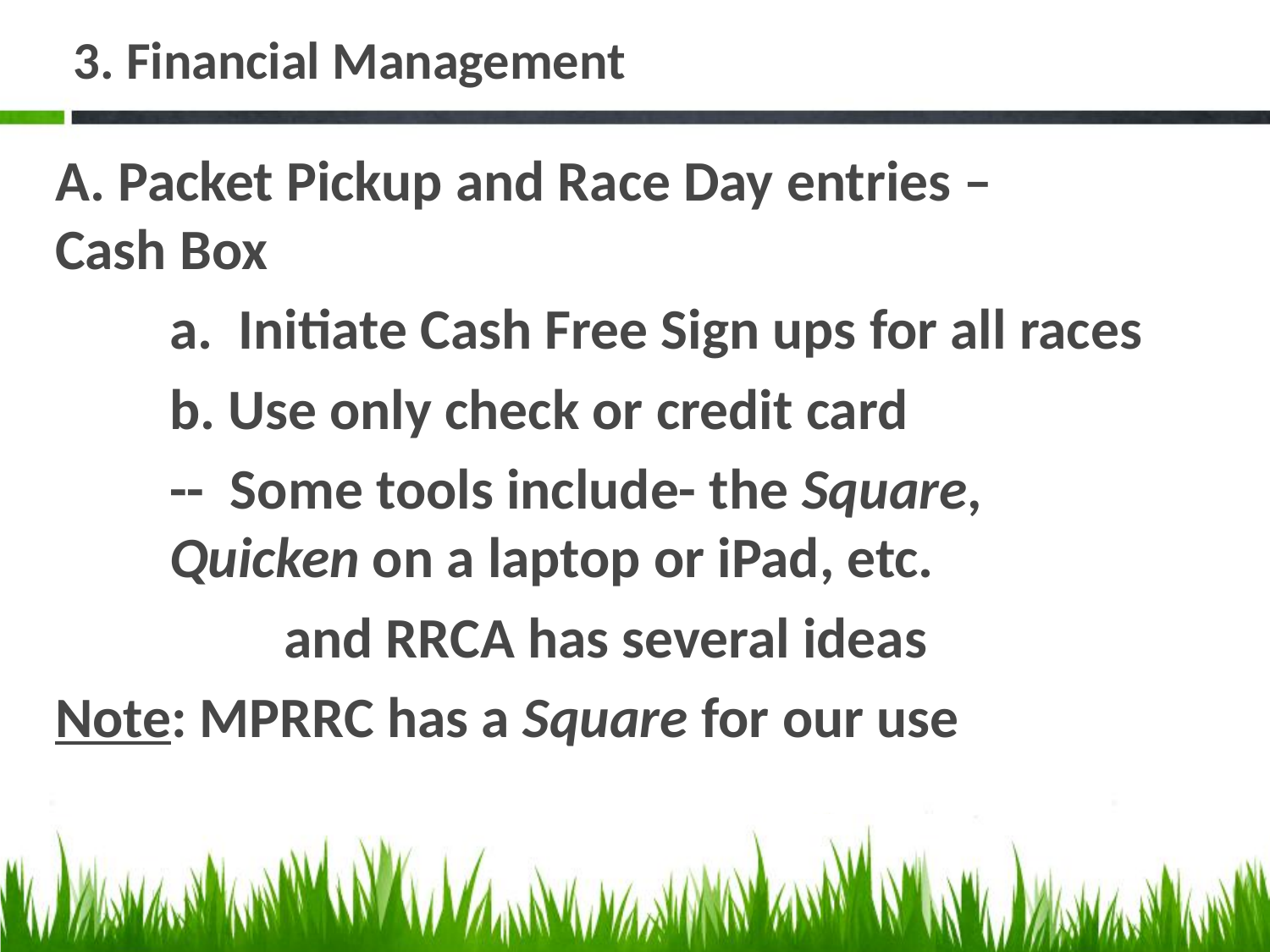

# 3. Financial Management
A. Packet Pickup and Race Day entries – 	Cash Box
	a.  Initiate Cash Free Sign ups for all races
	b. Use only check or credit card
	--  Some tools include- the Square, 		Quicken on a laptop or iPad, etc.
		and RRCA has several ideas
Note: MPRRC has a Square for our use